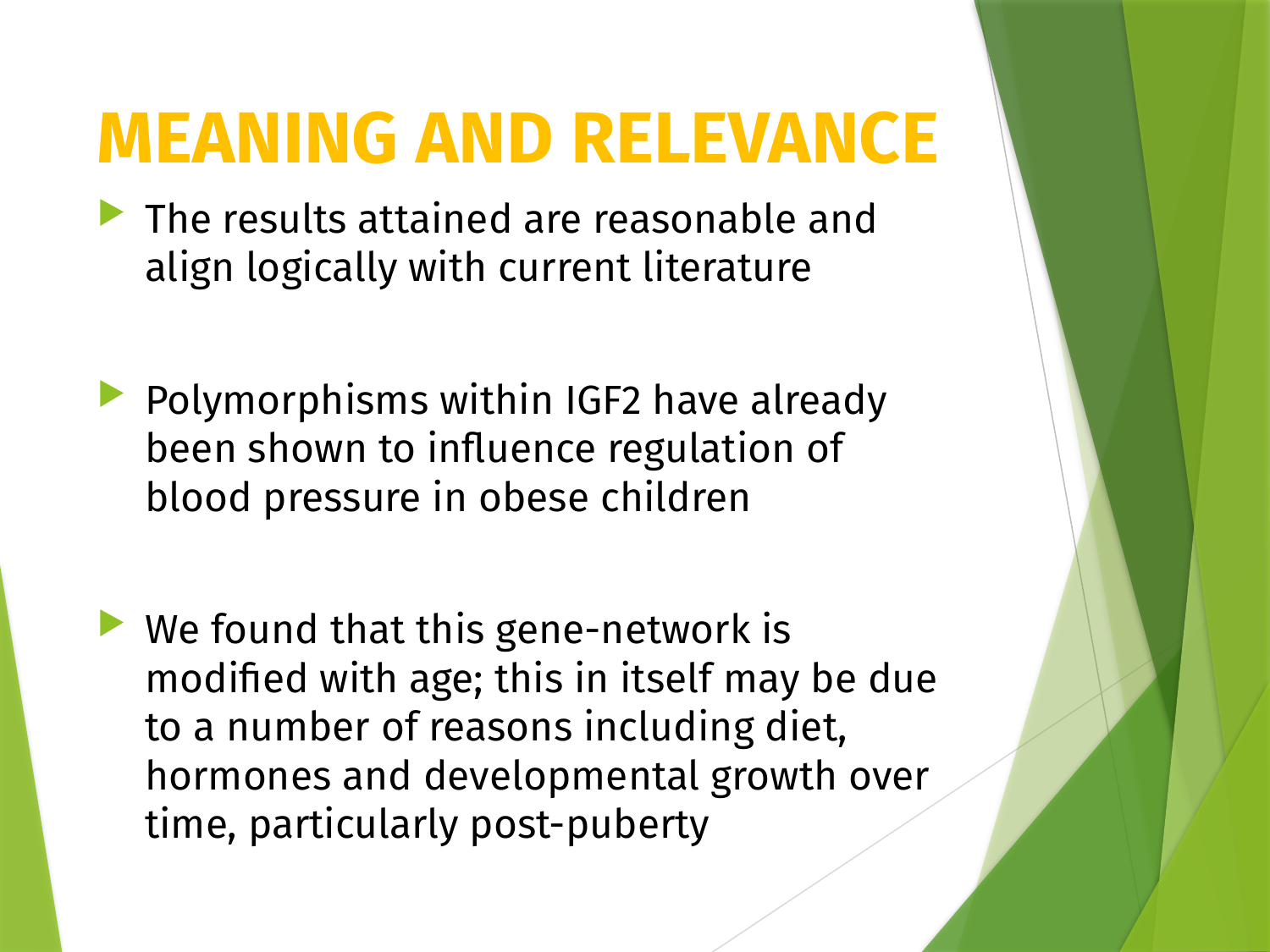

# MEANING AND RELEVANCE

The results attained are reasonable and align logically with current literature

Polymorphisms within IGF2 have already been shown to influence regulation of blood pressure in obese children

We found that this gene-network is modified with age; this in itself may be due to a number of reasons including diet, hormones and developmental growth over time, particularly post-puberty